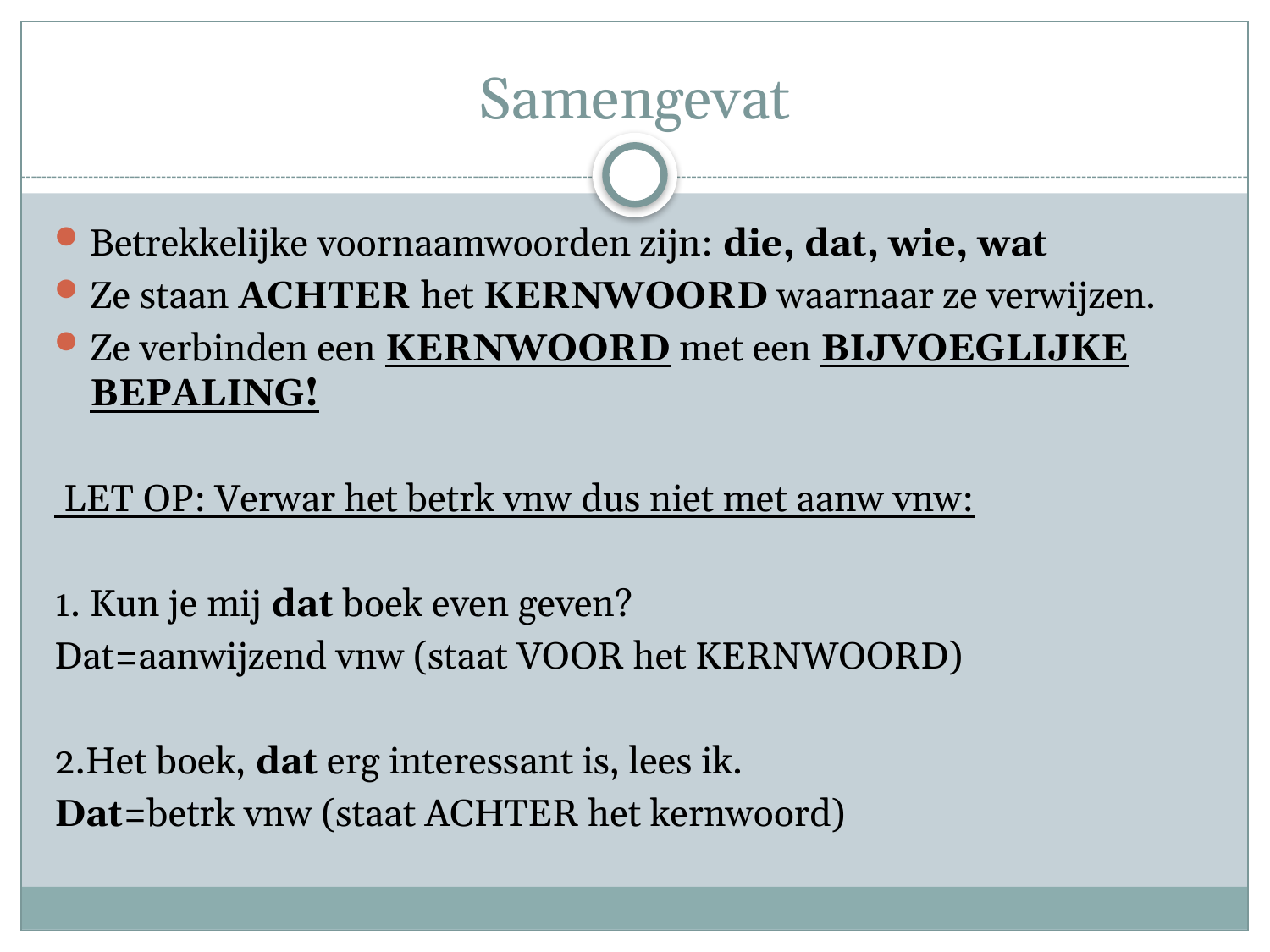

# Samengevat
Betrekkelijke voornaamwoorden zijn: die, dat, wie, wat
Ze staan ACHTER het KERNWOORD waarnaar ze verwijzen.
Ze verbinden een KERNWOORD met een BIJVOEGLIJKE BEPALING!

 LET OP: Verwar het betrk vnw dus niet met aanw vnw:

1. Kun je mij dat boek even geven?
Dat=aanwijzend vnw (staat VOOR het KERNWOORD)

2.Het boek, dat erg interessant is, lees ik.
Dat=betrk vnw (staat ACHTER het kernwoord)